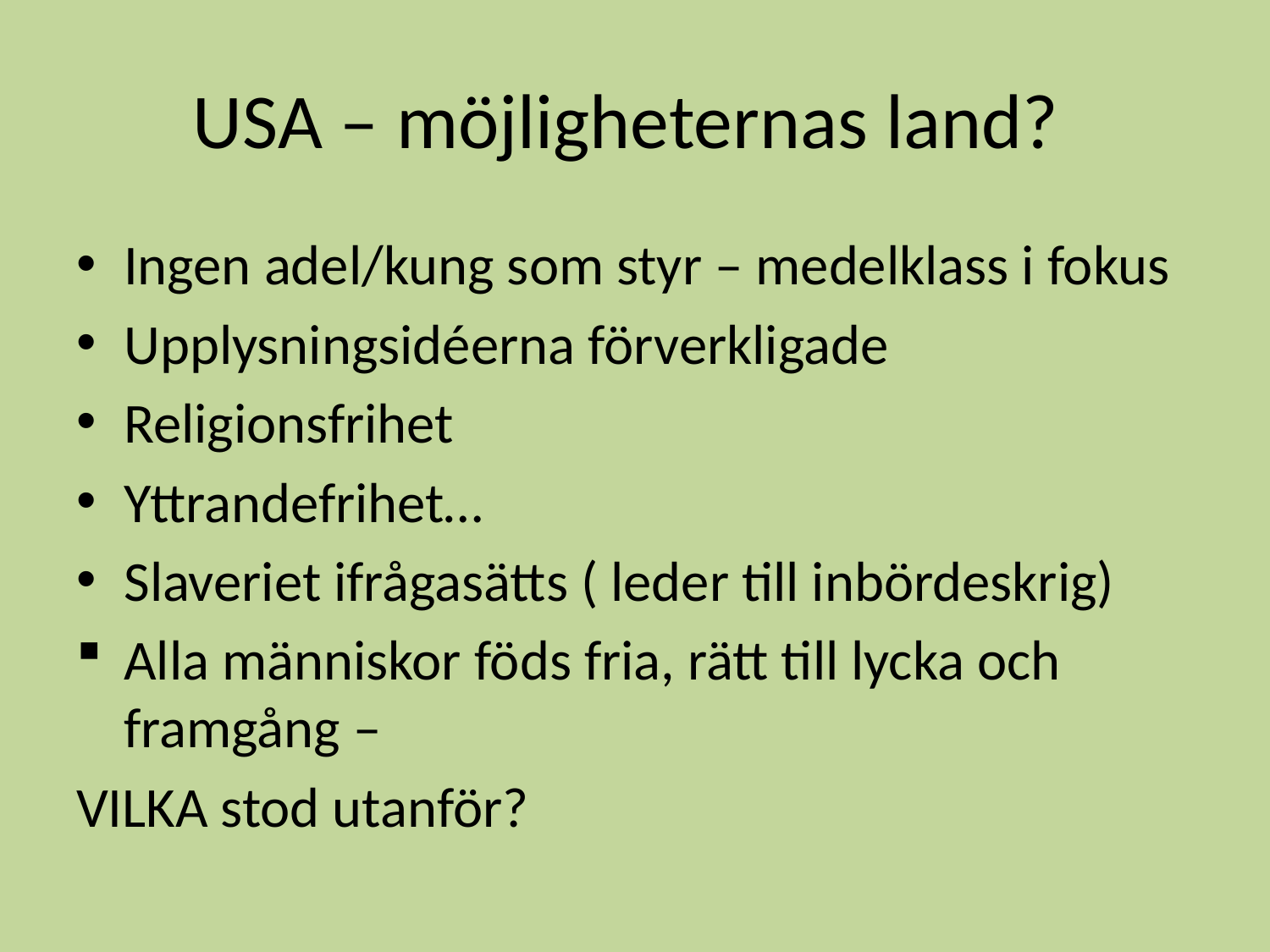

# USA – möjligheternas land?
Ingen adel/kung som styr – medelklass i fokus
Upplysningsidéerna förverkligade
Religionsfrihet
Yttrandefrihet…
Slaveriet ifrågasätts ( leder till inbördeskrig)
Alla människor föds fria, rätt till lycka och framgång –
VILKA stod utanför?